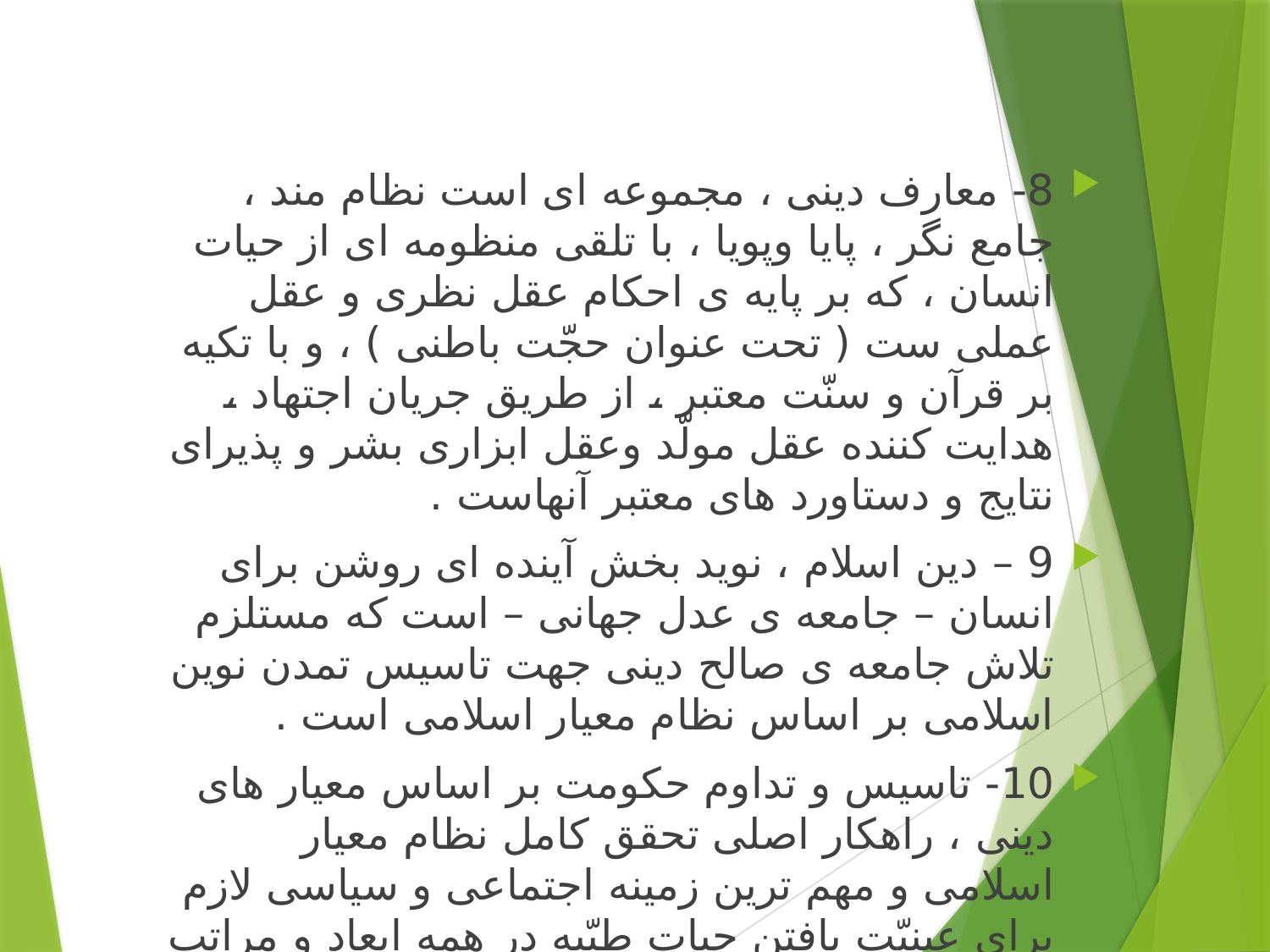

8- معارف دینی ، مجموعه ای است نظام مند ، جامع نگر ، پایا وپویا ، با تلقی منظومه ای از حیات انسان ، که بر پایه ی احکام عقل نظری و عقل عملی ست ( تحت عنوان حجّت باطنی ) ، و با تکیه بر قرآن و سنّت معتبر ، از طریق جریان اجتهاد ، هدایت کننده عقل مولّد وعقل ابزاری بشر و پذیرای نتایج و دستاورد های معتبر آنهاست .
9 – دین اسلام ، نوید بخش آینده ای روشن برای انسان – جامعه ی عدل جهانی – است که مستلزم تلاش جامعه ی صالح دینی جهت تاسیس تمدن نوین اسلامی بر اساس نظام معیار اسلامی است .
10- تاسیس و تداوم حکومت بر اساس معیار های دینی ، راهکار اصلی تحقق کامل نظام معیار اسلامی و مهم ترین زمینه اجتماعی و سیاسی لازم برای عینیّت یافتن حیات طیّبه در همه ابعاد و مراتب است .